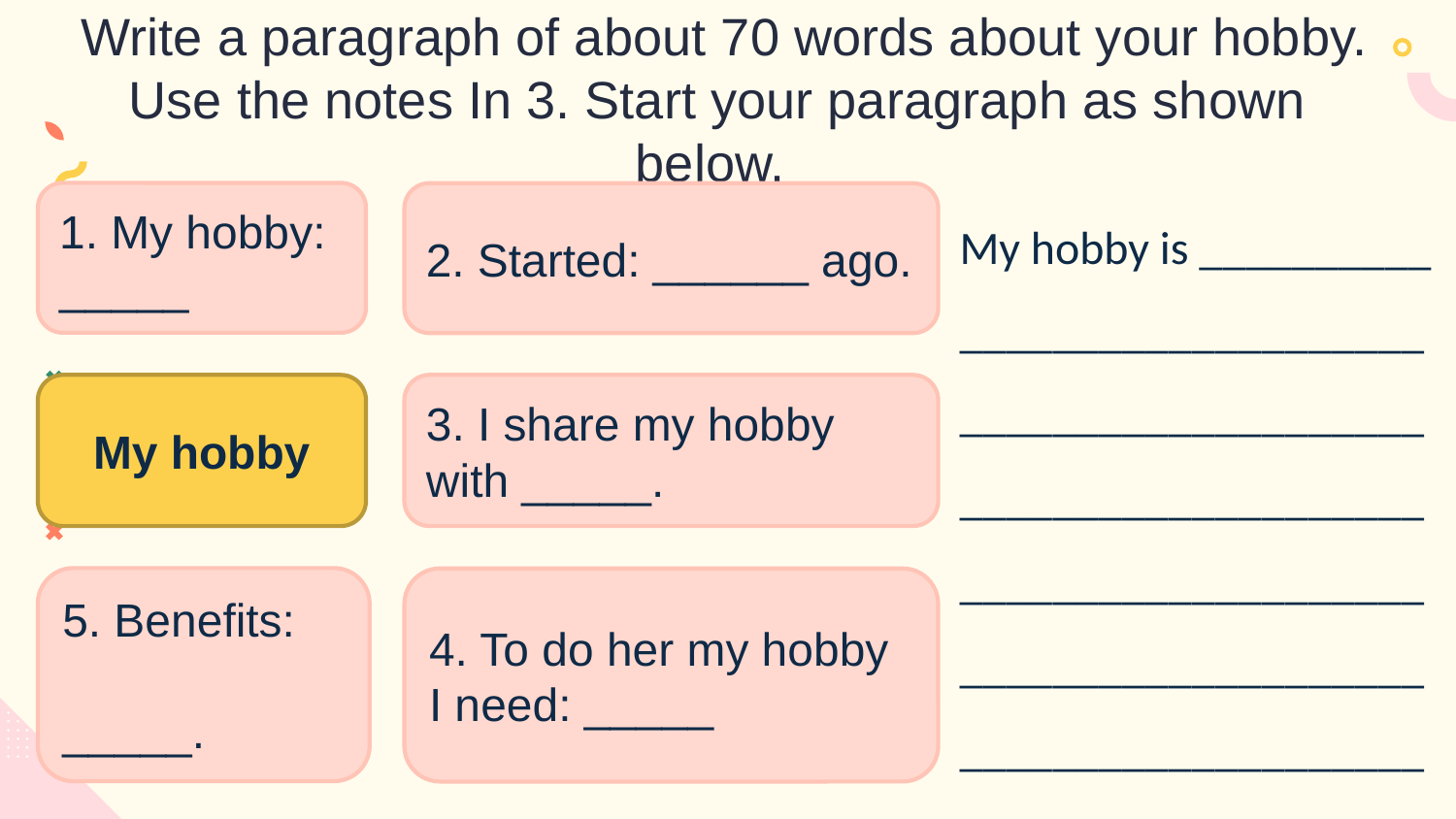

# Write a paragraph of about 70 words about your hobby. Use the notes In 3. Start your paragraph as shown below.
1. My hobby: _____
My hobby is __________
____________________
____________________
____________________
____________________
____________________
____________________
2. Started: ______ ago.
My hobby
3. I share my hobby with _____.
5. Benefits:

_____.
4. To do her my hobby I need: _____